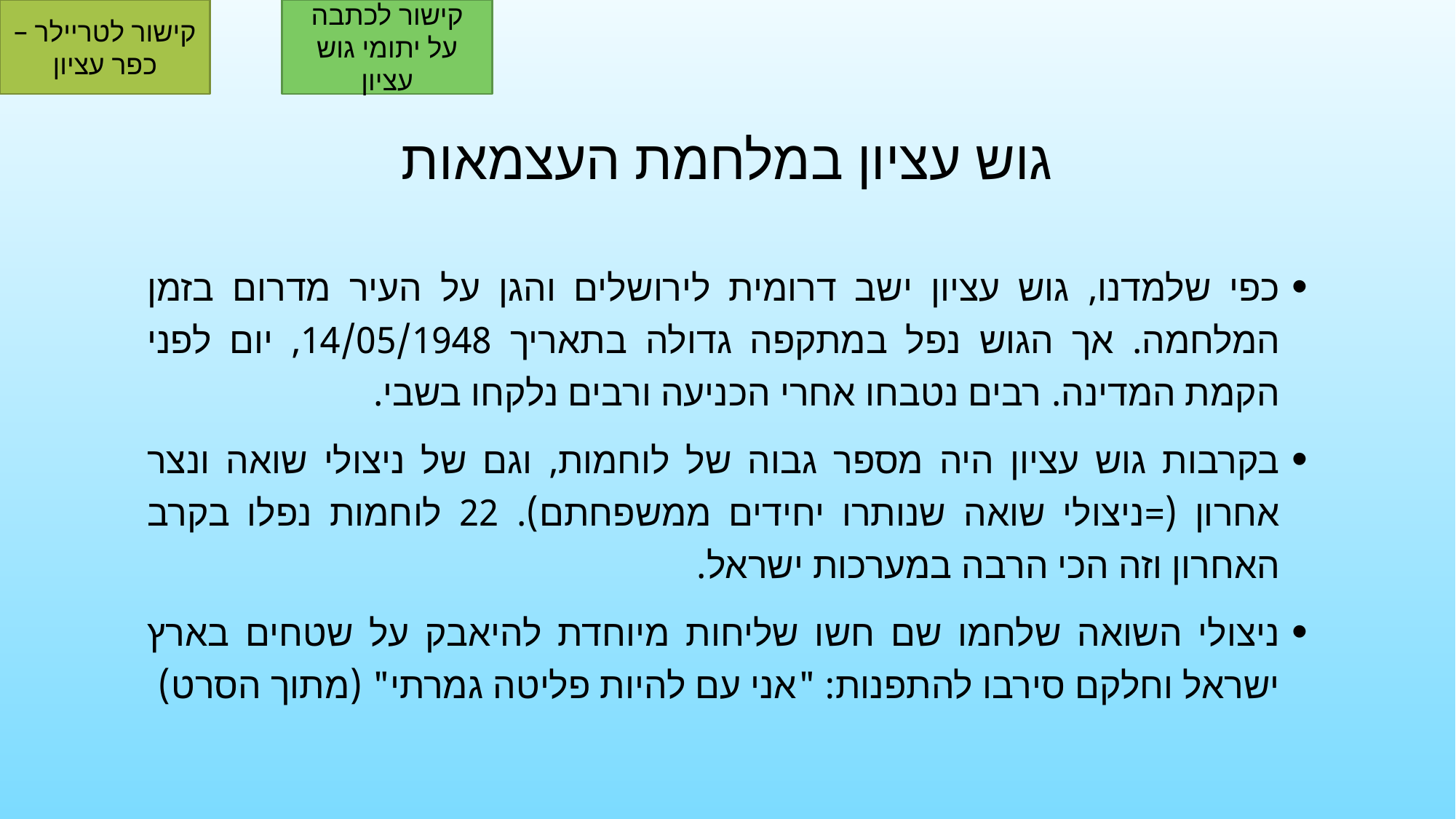

קישור לטריילר – כפר עציון
קישור לכתבה על יתומי גוש עציון
# גוש עציון במלחמת העצמאות
כפי שלמדנו, גוש עציון ישב דרומית לירושלים והגן על העיר מדרום בזמן המלחמה. אך הגוש נפל במתקפה גדולה בתאריך 14/05/1948, יום לפני הקמת המדינה. רבים נטבחו אחרי הכניעה ורבים נלקחו בשבי.
בקרבות גוש עציון היה מספר גבוה של לוחמות, וגם של ניצולי שואה ונצר אחרון (=ניצולי שואה שנותרו יחידים ממשפחתם). 22 לוחמות נפלו בקרב האחרון וזה הכי הרבה במערכות ישראל.
ניצולי השואה שלחמו שם חשו שליחות מיוחדת להיאבק על שטחים בארץ ישראל וחלקם סירבו להתפנות: "אני עם להיות פליטה גמרתי" (מתוך הסרט)